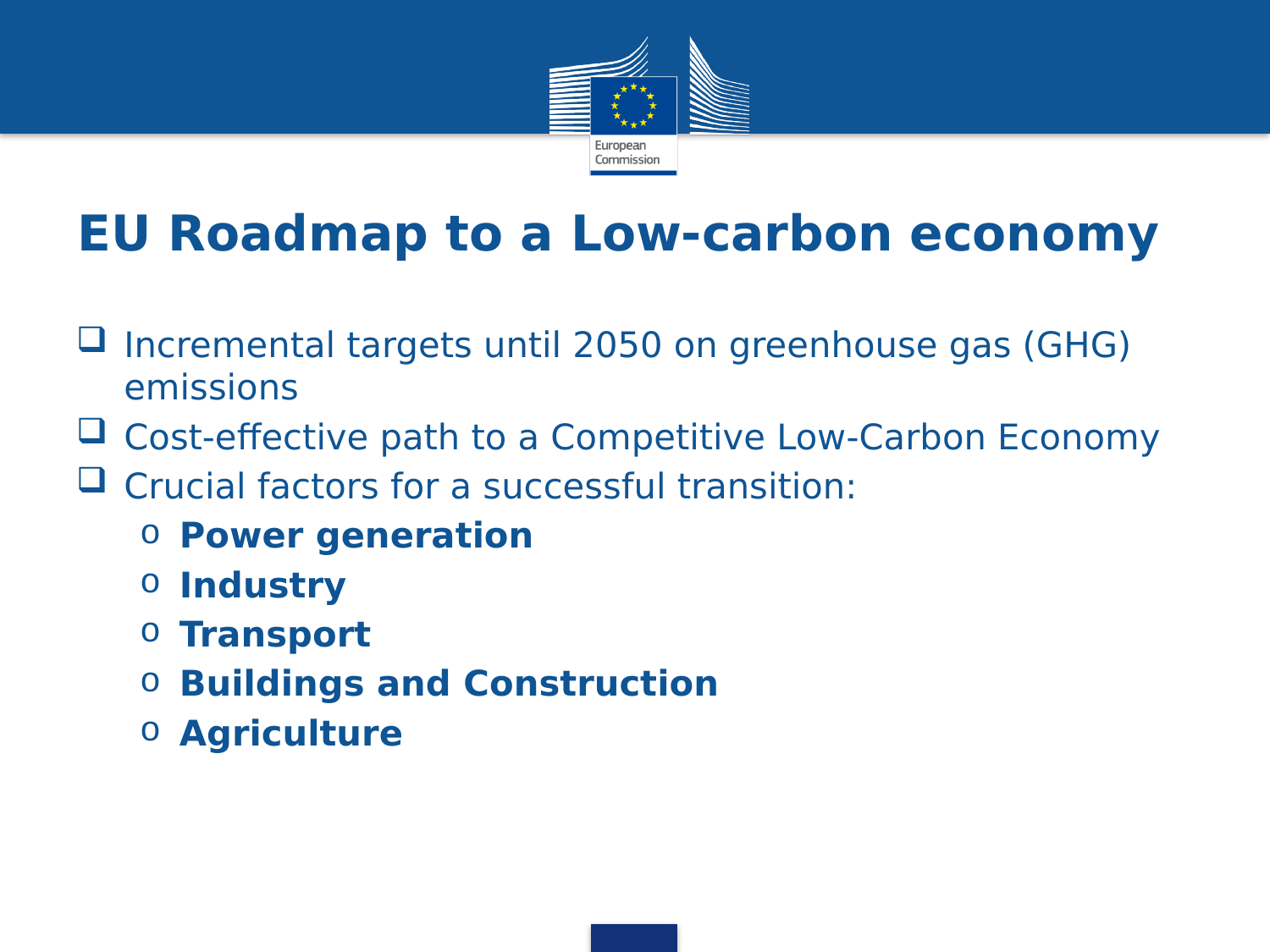

# EU Roadmap to a Low-carbon economy
Incremental targets until 2050 on greenhouse gas (GHG) emissions
Cost‑effective path to a Competitive Low‑Carbon Economy
Crucial factors for a successful transition:
Power generation
Industry
Transport
Buildings and Construction
Agriculture